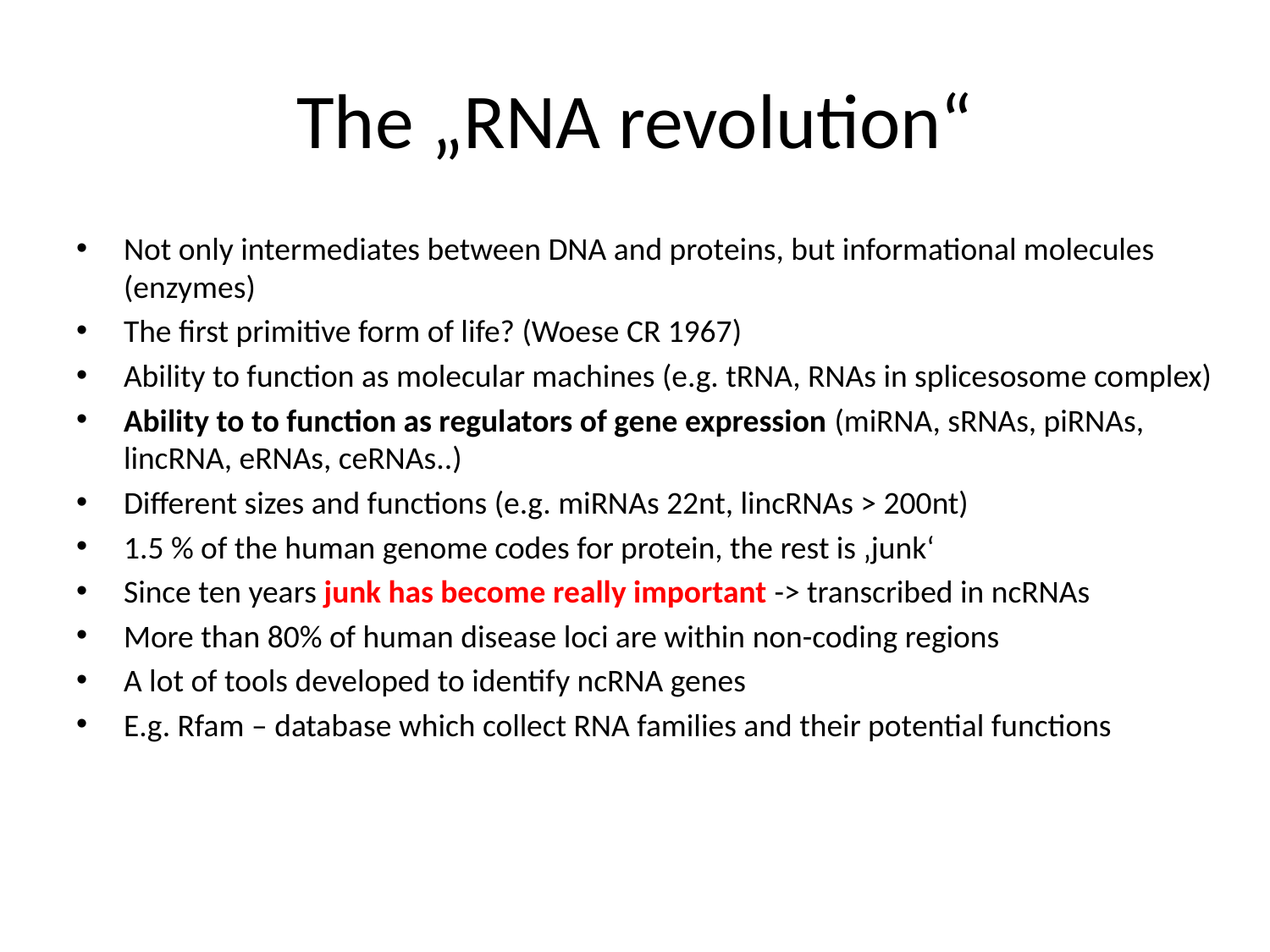

# The „RNA revolution“
Not only intermediates between DNA and proteins, but informational molecules (enzymes)
The first primitive form of life? (Woese CR 1967)
Ability to function as molecular machines (e.g. tRNA, RNAs in splicesosome complex)
Ability to to function as regulators of gene expression (miRNA, sRNAs, piRNAs, lincRNA, eRNAs, ceRNAs..)
Different sizes and functions (e.g. miRNAs 22nt, lincRNAs > 200nt)
1.5 % of the human genome codes for protein, the rest is ‚junk‘
Since ten years junk has become really important -> transcribed in ncRNAs
More than 80% of human disease loci are within non-coding regions
A lot of tools developed to identify ncRNA genes
E.g. Rfam – database which collect RNA families and their potential functions